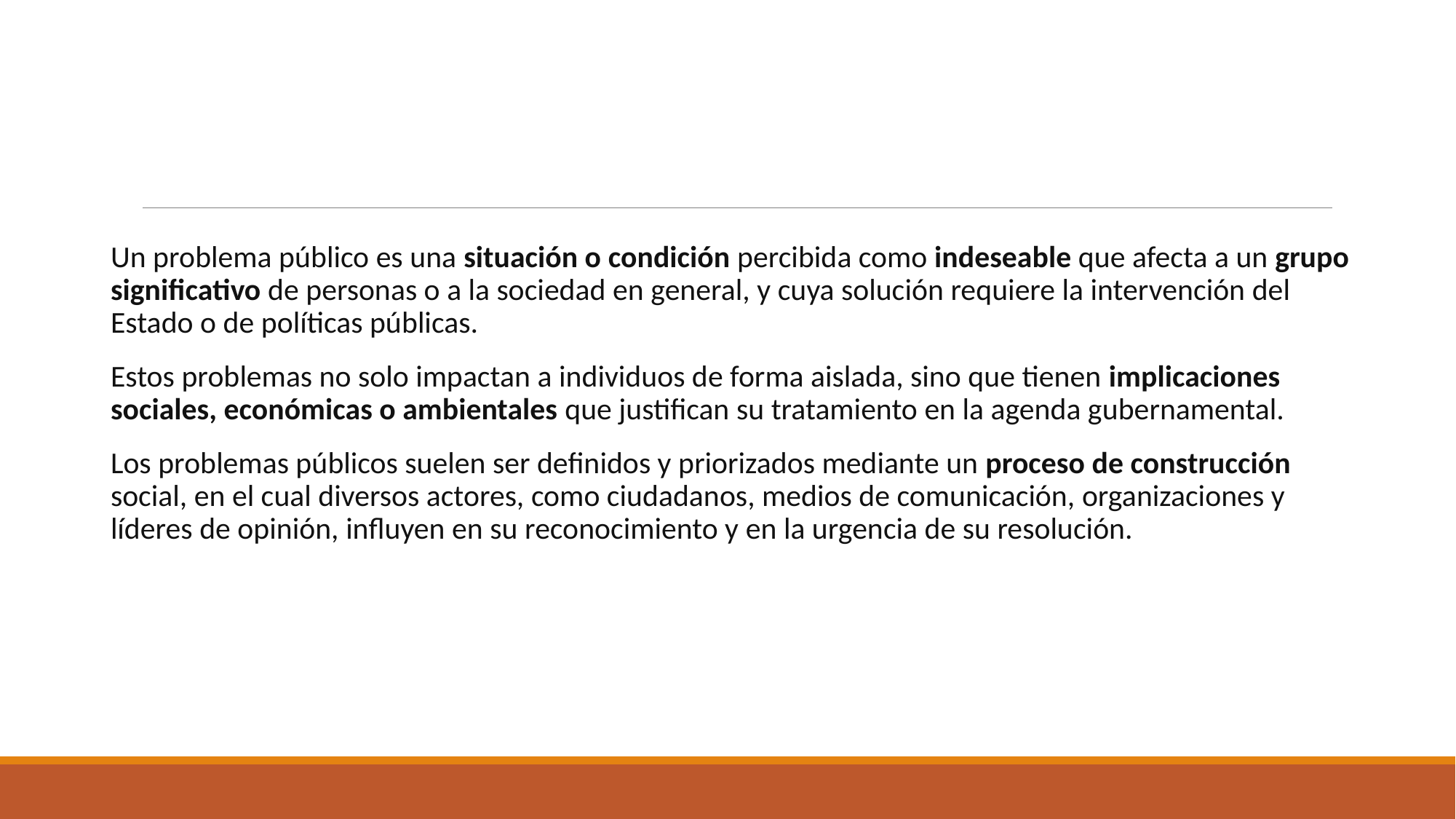

Un problema público es una situación o condición percibida como indeseable que afecta a un grupo significativo de personas o a la sociedad en general, y cuya solución requiere la intervención del Estado o de políticas públicas.
Estos problemas no solo impactan a individuos de forma aislada, sino que tienen implicaciones sociales, económicas o ambientales que justifican su tratamiento en la agenda gubernamental.
Los problemas públicos suelen ser definidos y priorizados mediante un proceso de construcción social, en el cual diversos actores, como ciudadanos, medios de comunicación, organizaciones y líderes de opinión, influyen en su reconocimiento y en la urgencia de su resolución.